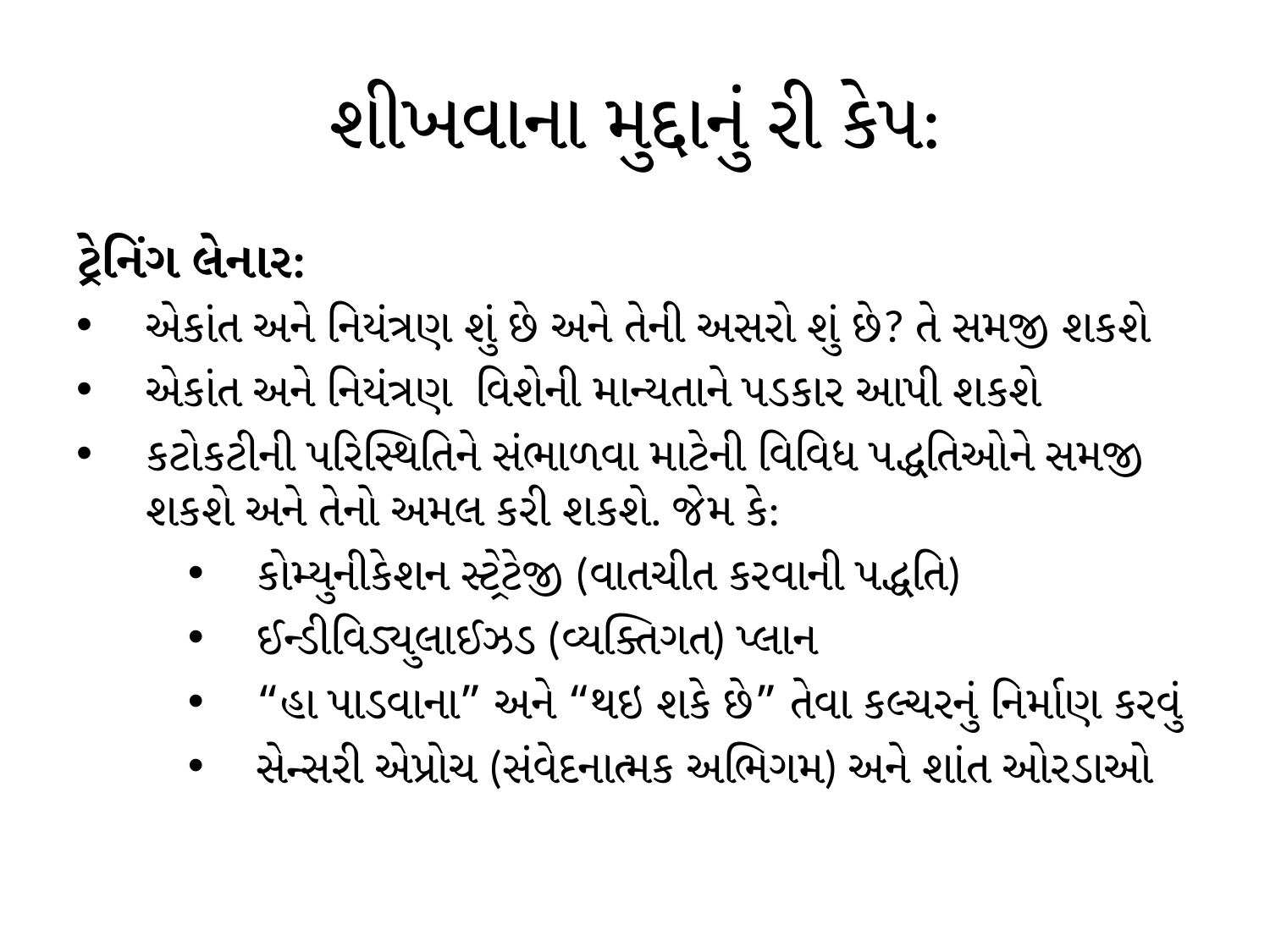

# શીખવાના મુદ્દાનું રી કેપ:
ટ્રેનિંગ લેનાર:
એકાંત અને નિયંત્રણ શું છે અને તેની અસરો શું છે? તે સમજી શકશે
એકાંત અને નિયંત્રણ  વિશેની માન્યતાને પડકાર આપી શકશે
કટોકટીની પરિસ્થિતિને સંભાળવા માટેની વિવિધ પદ્ધતિઓને સમજી શકશે અને તેનો અમલ કરી શકશે. જેમ કે:
કોમ્યુનીકેશન સ્ટ્રેટેજી (વાતચીત કરવાની પદ્ધતિ)
ઈન્ડીવિડ્યુલાઈઝડ (વ્યક્તિગત) પ્લાન
“હા પાડવાના” અને “થઇ શકે છે” તેવા કલ્ચરનું નિર્માણ કરવું
સેન્સરી એપ્રોચ (સંવેદનાત્મક અભિગમ) અને શાંત ઓરડાઓ